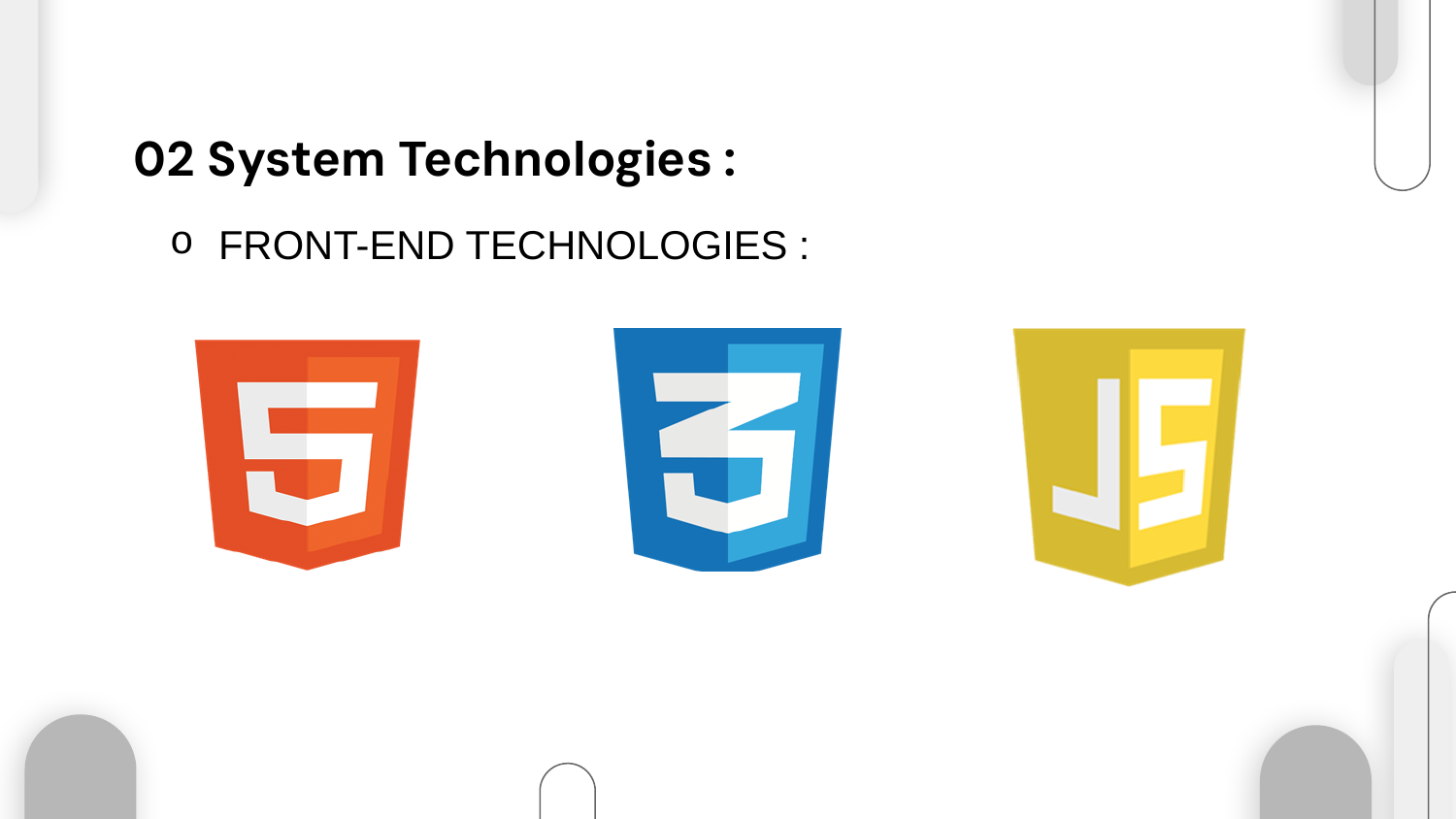

# 02 System Technologies :
FRONT-END TECHNOLOGIES :